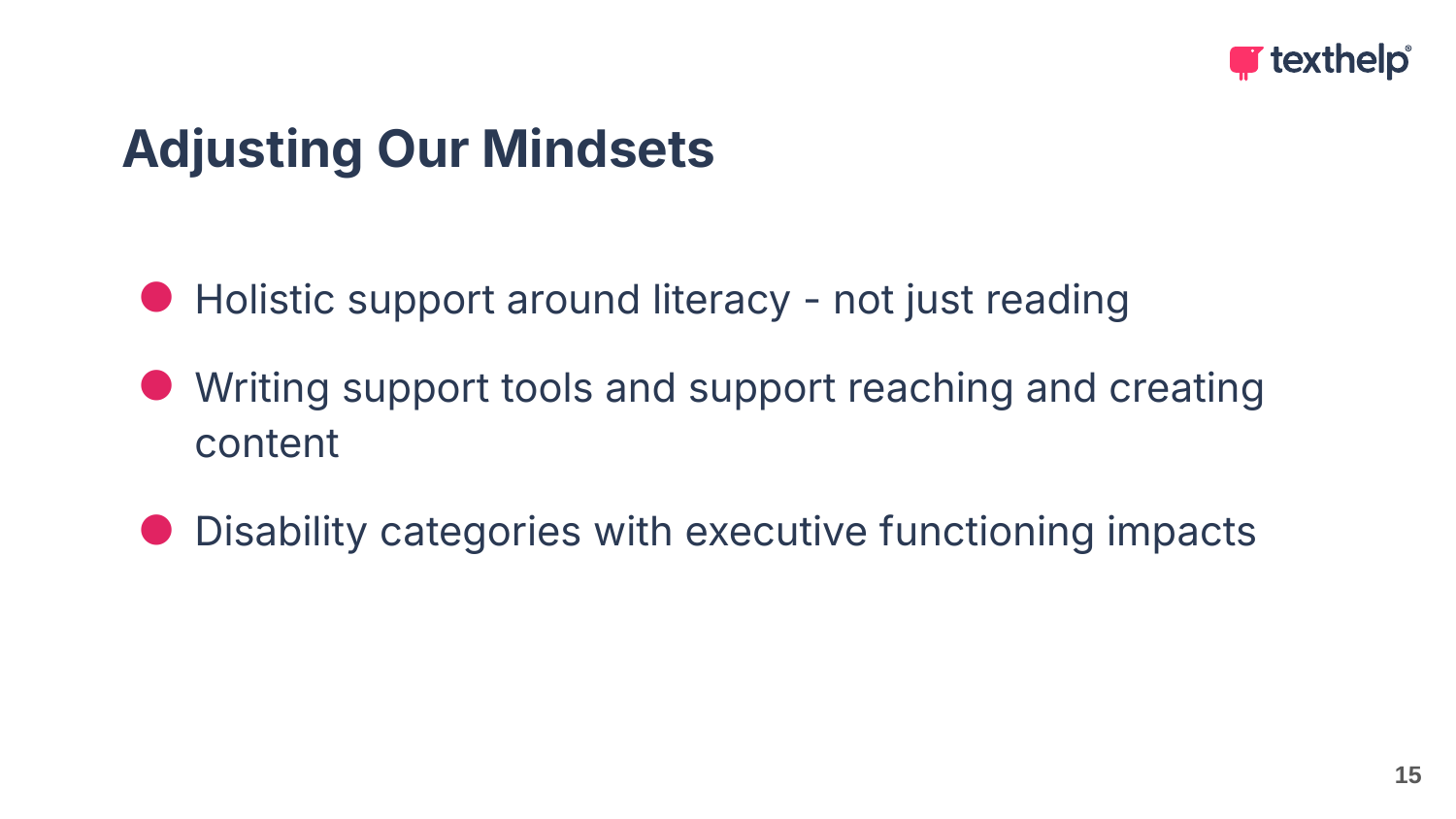

Adjusting Our Mindsets
Holistic support around literacy - not just reading
Writing support tools and support reaching and creating content
Disability categories with executive functioning impacts

15